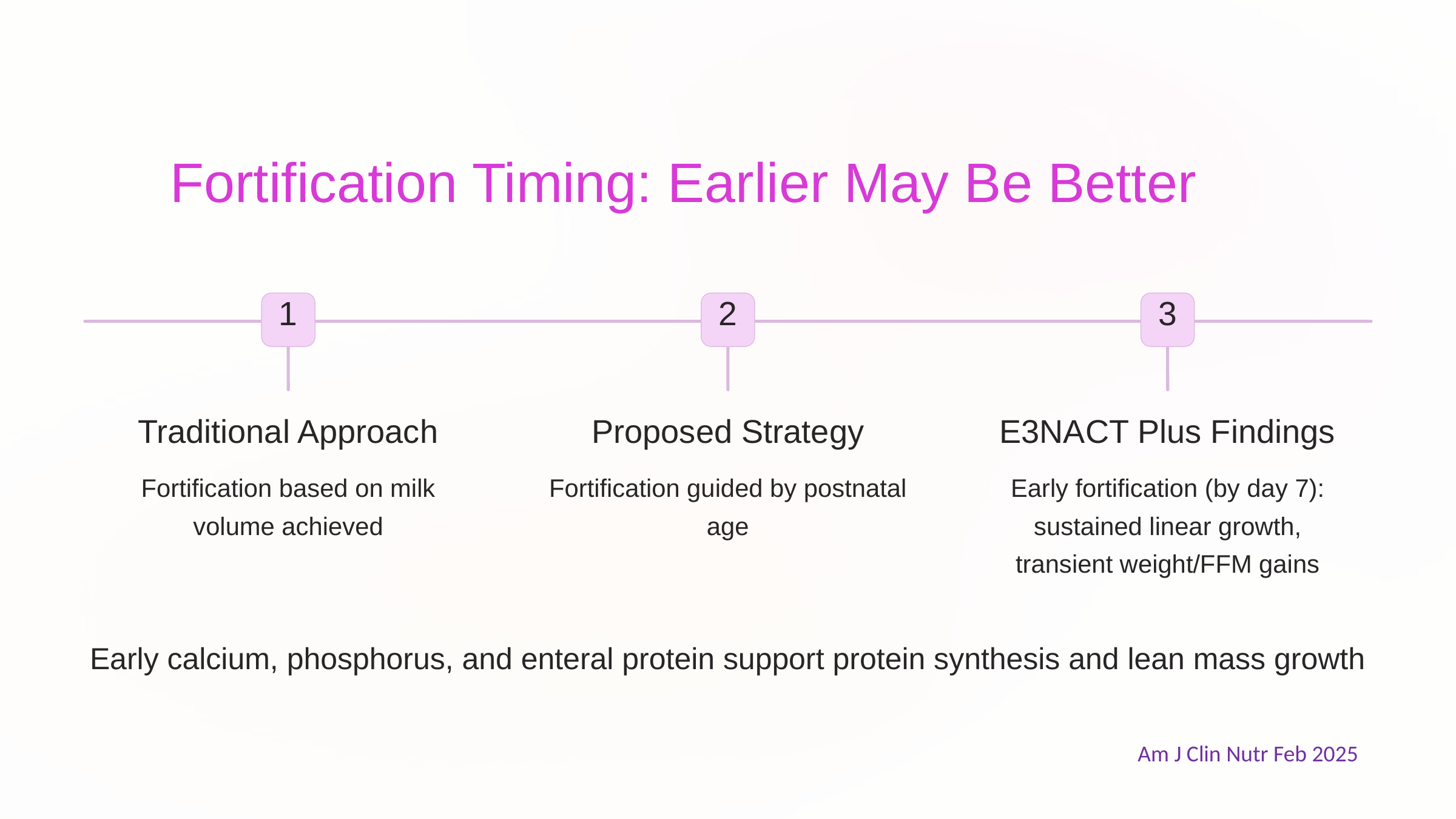

Fortification Timing: Earlier May Be Better

1
2
3

Traditional Approach
Proposed Strategy
E3NACT Plus Findings
Fortification based on milk volume achieved
Fortification guided by postnatal age
Early fortification (by day 7): sustained linear growth, transient weight/FFM gains
Early calcium, phosphorus, and enteral protein support protein synthesis and lean mass growth
Am J Clin Nutr Feb 2025